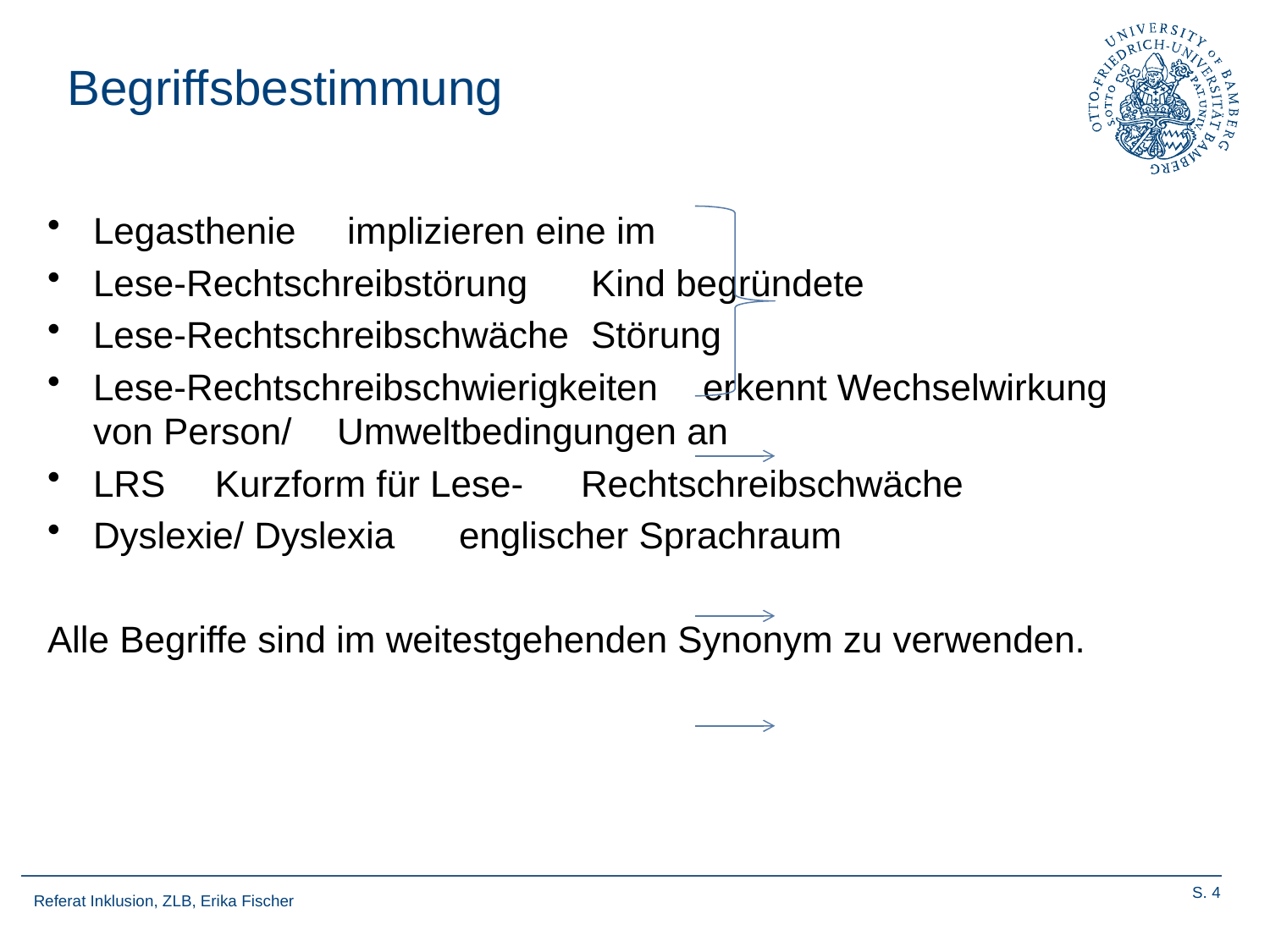

# Begriffsbestimmung
Legasthenie					 implizieren eine im
Lese-Rechtschreibstörung			 Kind begründete
Lese-Rechtschreibschwäche 		 Störung
Lese-Rechtschreibschwierigkeiten 		erkennt Wechselwirkung 						von Person/ 								Umweltbedingungen an
LRS						Kurzform für Lese-							Rechtschreibschwäche
Dyslexie/ Dyslexia				englischer Sprachraum

Alle Begriffe sind im weitestgehenden Synonym zu verwenden.